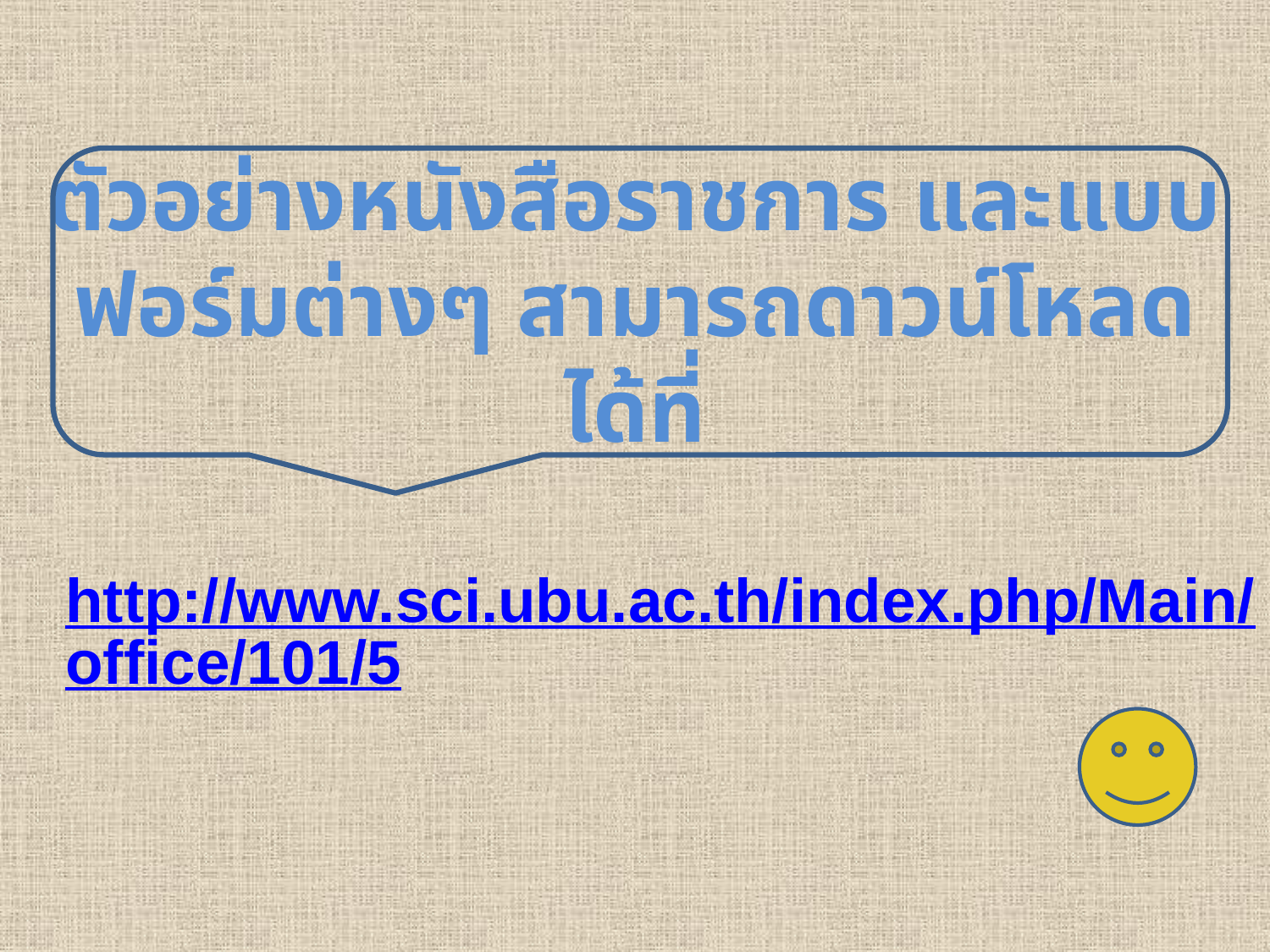

ตัวอย่างหนังสือราชการ และแบบฟอร์มต่างๆ สามารถดาวน์โหลดได้ที่
http://www.sci.ubu.ac.th/index.php/Main/office/101/5